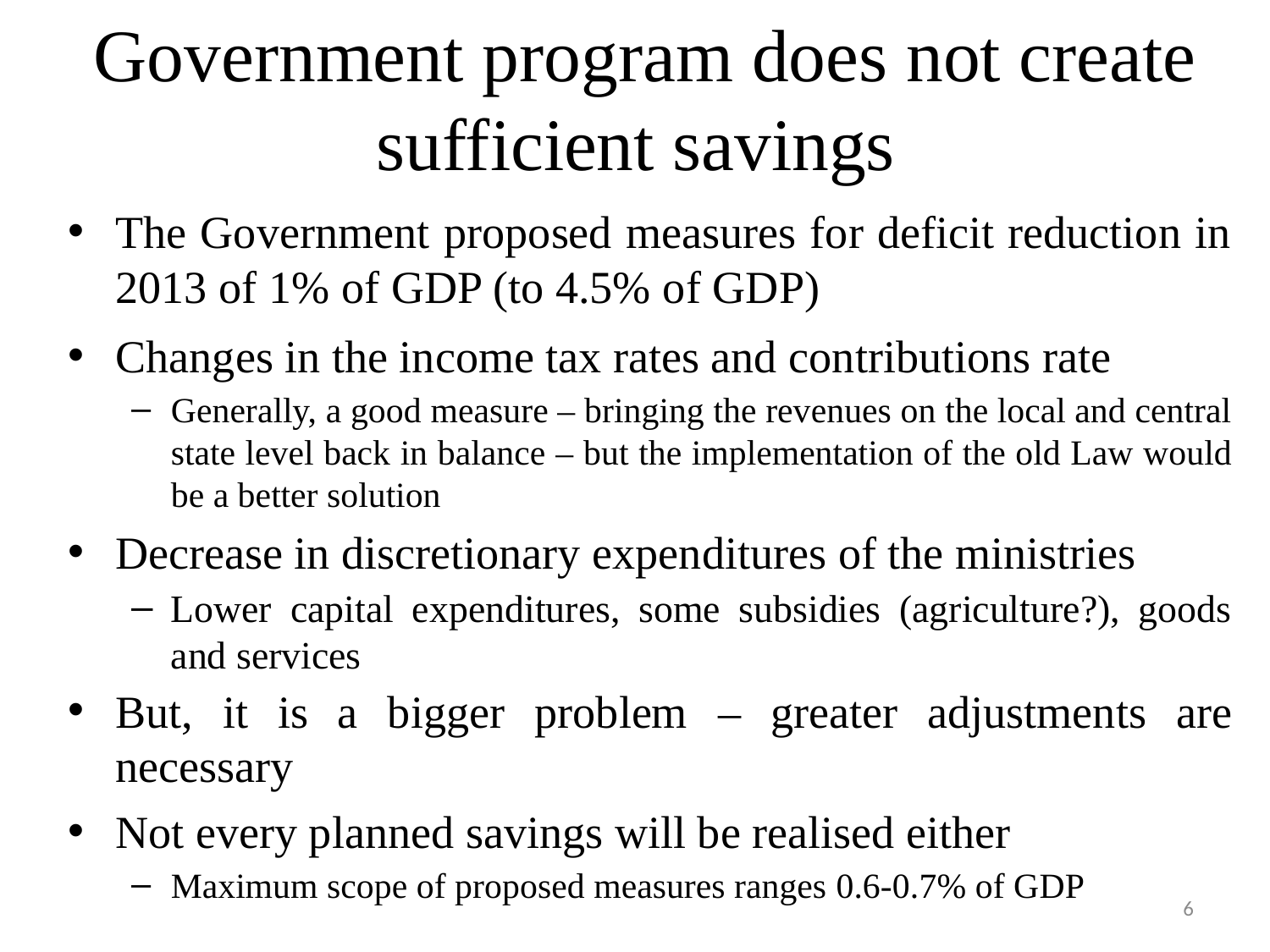

# Government program does not create sufficient savings
The Government proposed measures for deficit reduction in 2013 of 1% of GDP (to 4.5% of GDP)
Changes in the income tax rates and contributions rate
Generally, a good measure – bringing the revenues on the local and central state level back in balance – but the implementation of the old Law would be a better solution
Decrease in discretionary expenditures of the ministries
Lower capital expenditures, some subsidies (agriculture?), goods and services
But, it is a bigger problem – greater adjustments are necessary
Not every planned savings will be realised either
Maximum scope of proposed measures ranges 0.6-0.7% of GDP
6